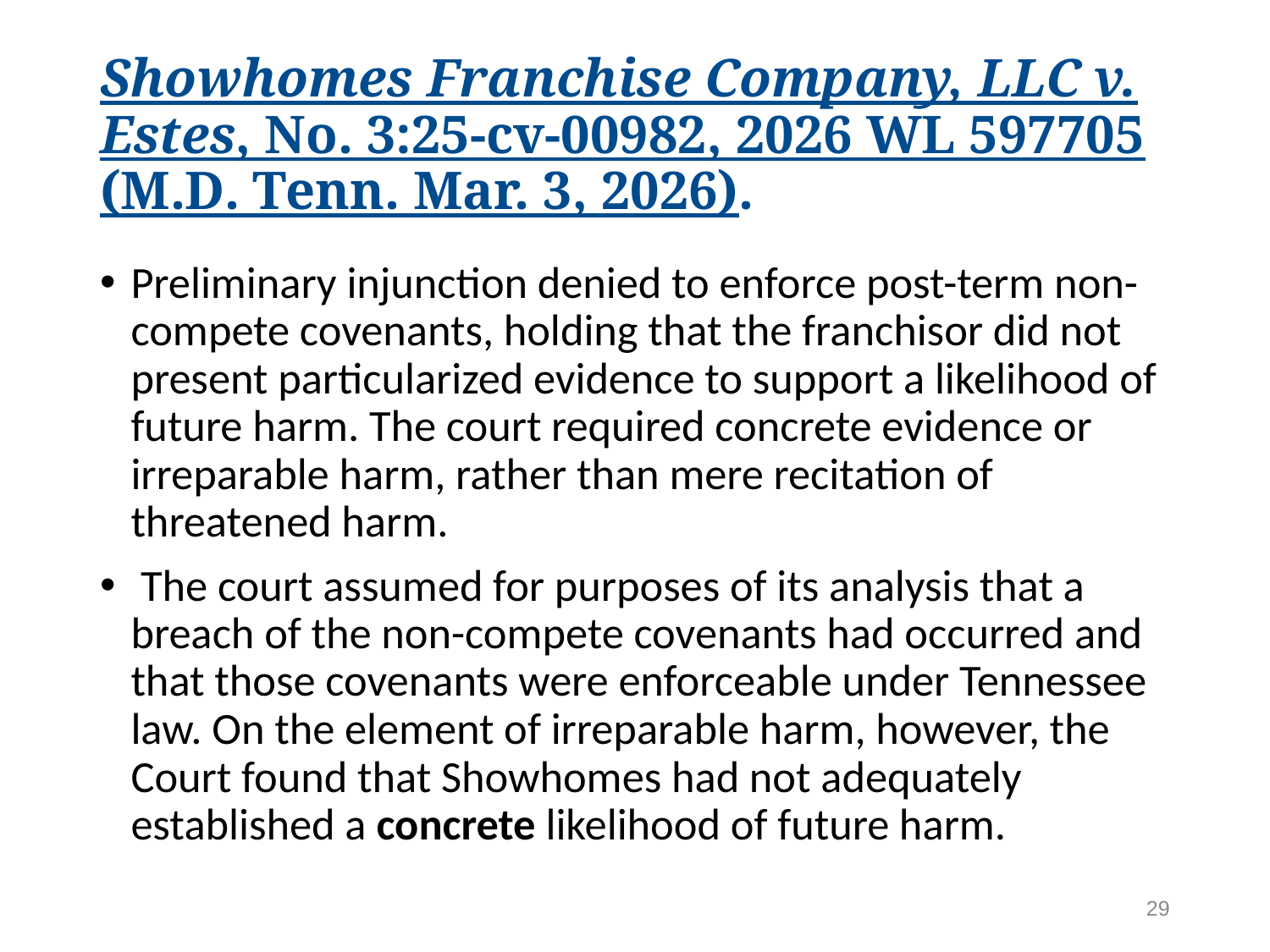

# Showhomes Franchise Company, LLC v. Estes, No. 3:25-cv-00982, 2026 WL 597705 (M.D. Tenn. Mar. 3, 2026).
Preliminary injunction denied to enforce post-term non-compete covenants, holding that the franchisor did not present particularized evidence to support a likelihood of future harm. The court required concrete evidence or irreparable harm, rather than mere recitation of threatened harm.
 The court assumed for purposes of its analysis that a breach of the non-compete covenants had occurred and that those covenants were enforceable under Tennessee law. On the element of irreparable harm, however, the Court found that Showhomes had not adequately established a concrete likelihood of future harm.

29